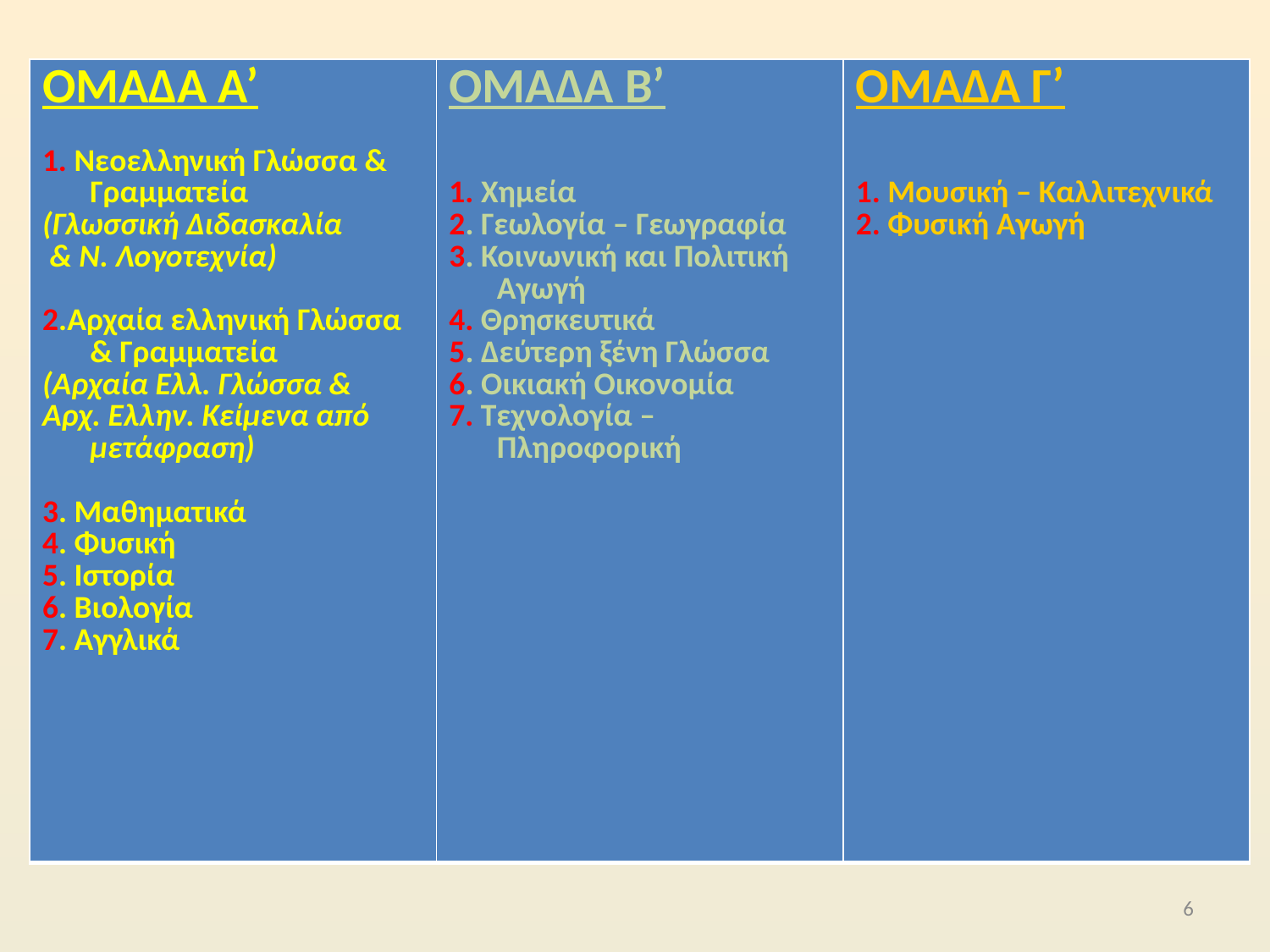

#
| ΟΜΑΔΑ Α’ 1. Νεοελληνική Γλώσσα & Γραμματεία (Γλωσσική Διδασκαλία & Ν. Λογοτεχνία) 2.Αρχαία ελληνική Γλώσσα & Γραμματεία (Αρχαία Ελλ. Γλώσσα & Αρχ. Ελλην. Κείμενα από μετάφραση) 3. Μαθηματικά 4. Φυσική 5. Ιστορία 6. Βιολογία 7. Αγγλικά | ΟΜΑΔΑ Β’ 1. Χημεία 2. Γεωλογία – Γεωγραφία 3. Κοινωνική και Πολιτική Αγωγή 4. Θρησκευτικά 5. Δεύτερη ξένη Γλώσσα 6. Οικιακή Οικονομία 7. Τεχνολογία – Πληροφορική | ΟΜΑΔΑ Γ’ 1. Μουσική – Καλλιτεχνικά 2. Φυσική Αγωγή |
| --- | --- | --- |
6